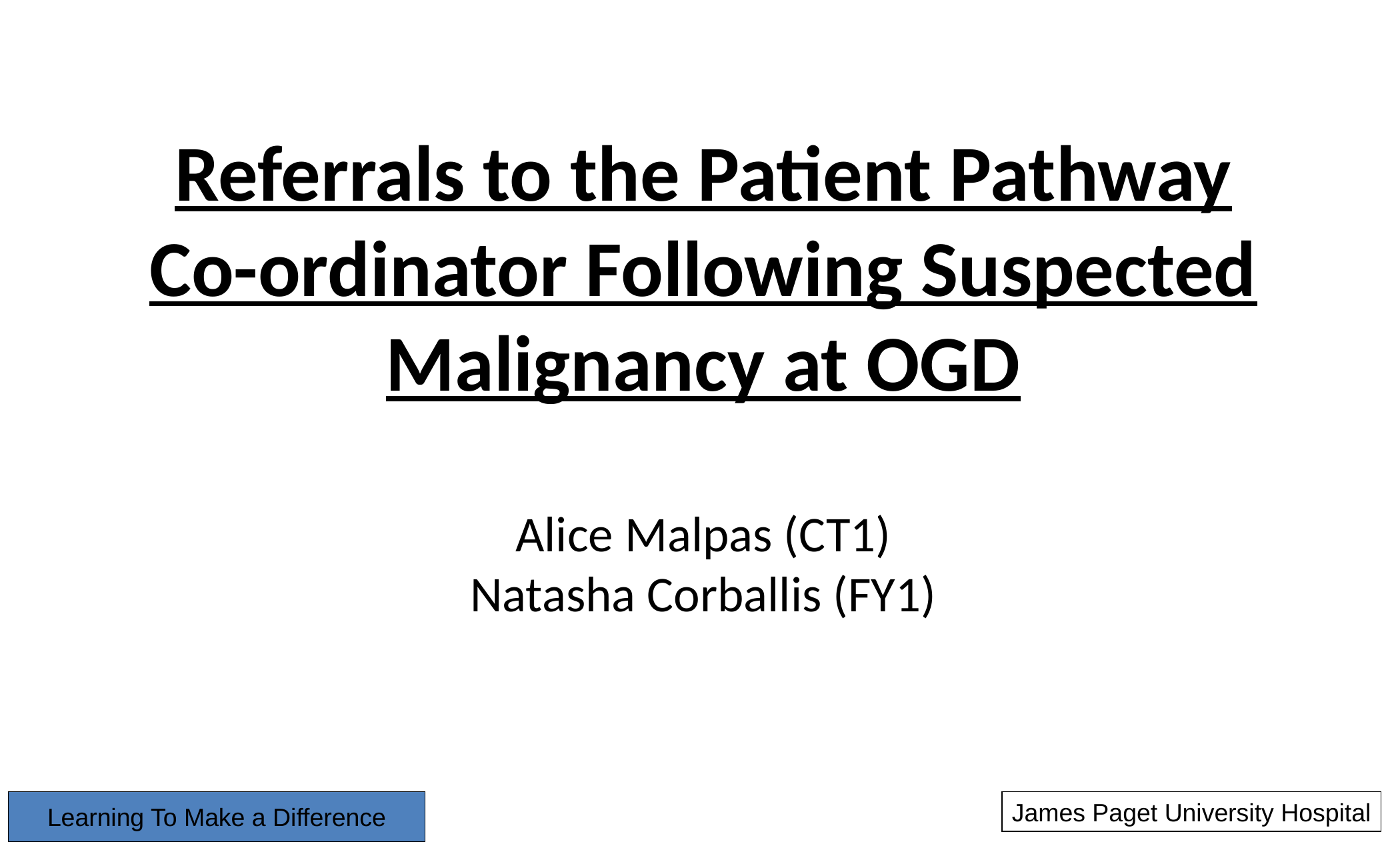

# Referrals to the Patient Pathway Co-ordinator Following Suspected Malignancy at OGD Alice Malpas (CT1) Natasha Corballis (FY1)
Learning To Make a Difference
James Paget University Hospital